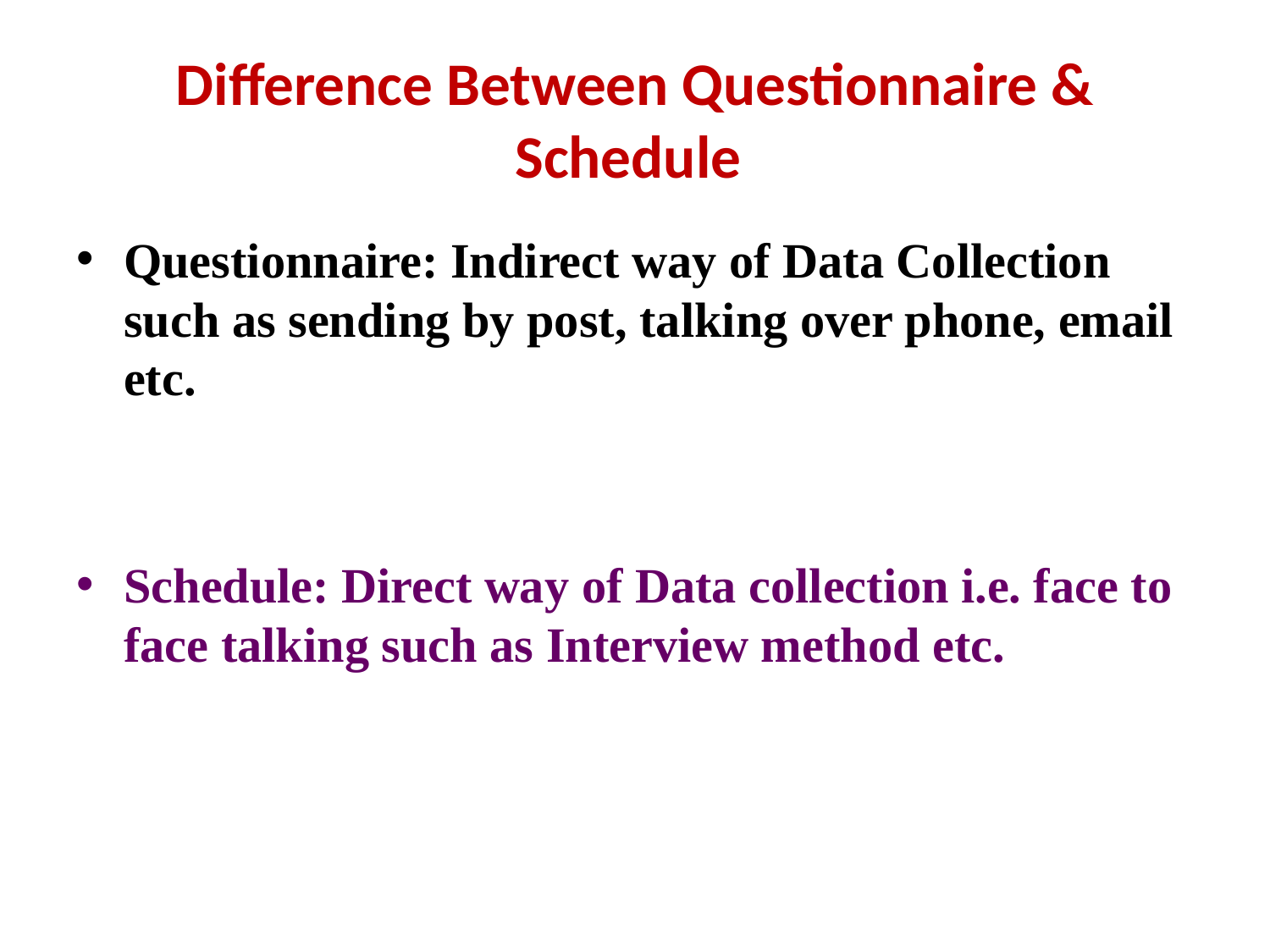

# Difference Between Questionnaire & Schedule
Questionnaire: Indirect way of Data Collection such as sending by post, talking over phone, email etc.

Schedule: Direct way of Data collection i.e. face to face talking such as Interview method etc.